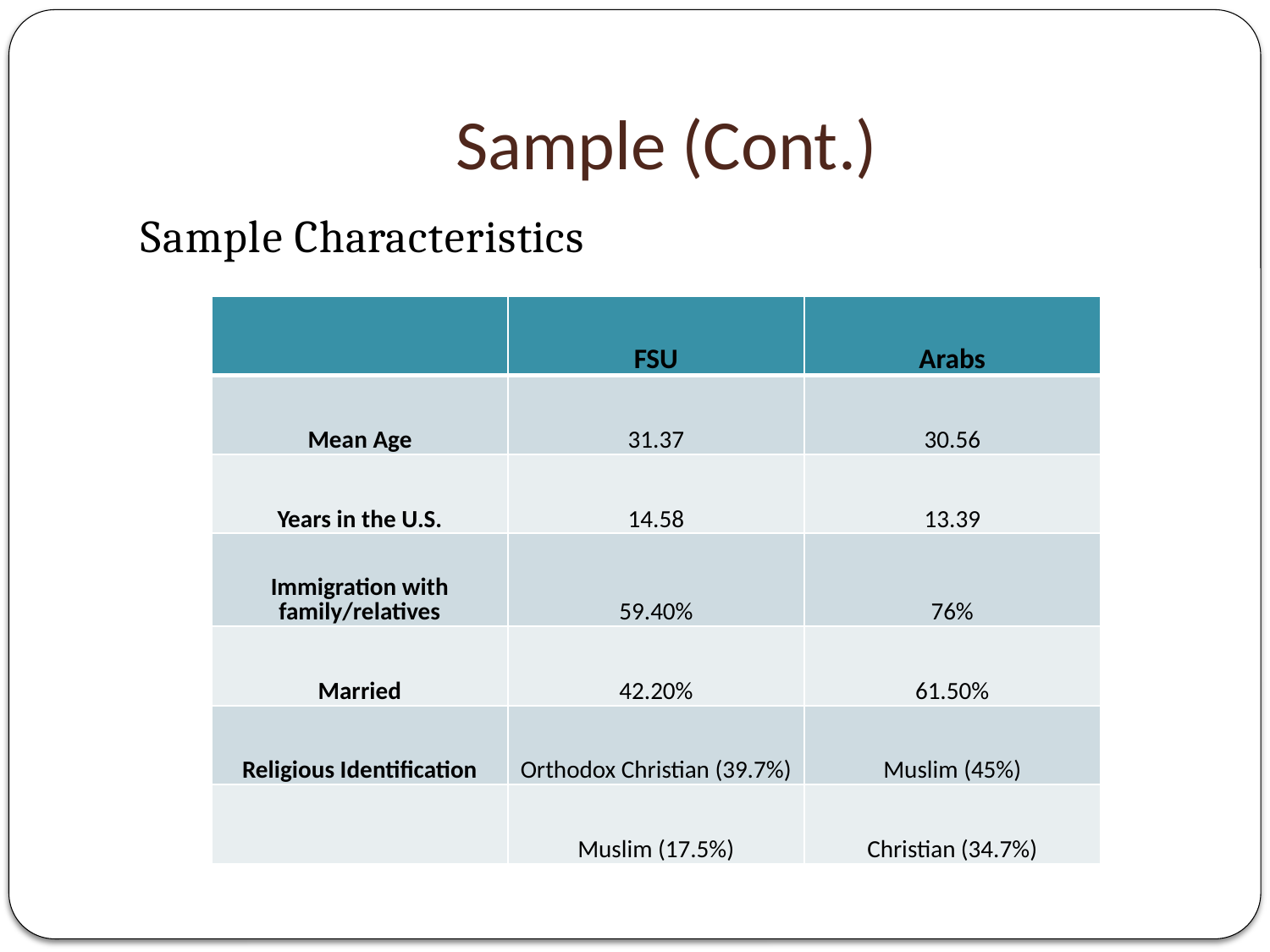

# Sample (Cont.)
Sample Characteristics

|  | FSU | Arabs |
| --- | --- | --- |
| Mean Age | 31.37 | 30.56 |
| Years in the U.S. | 14.58 | 13.39 |
| Immigration with family/relatives | 59.40% | 76% |
| Married | 42.20% | 61.50% |
| Religious Identification | Orthodox Christian (39.7%) | Muslim (45%) |
|  | Muslim (17.5%) | Christian (34.7%) |